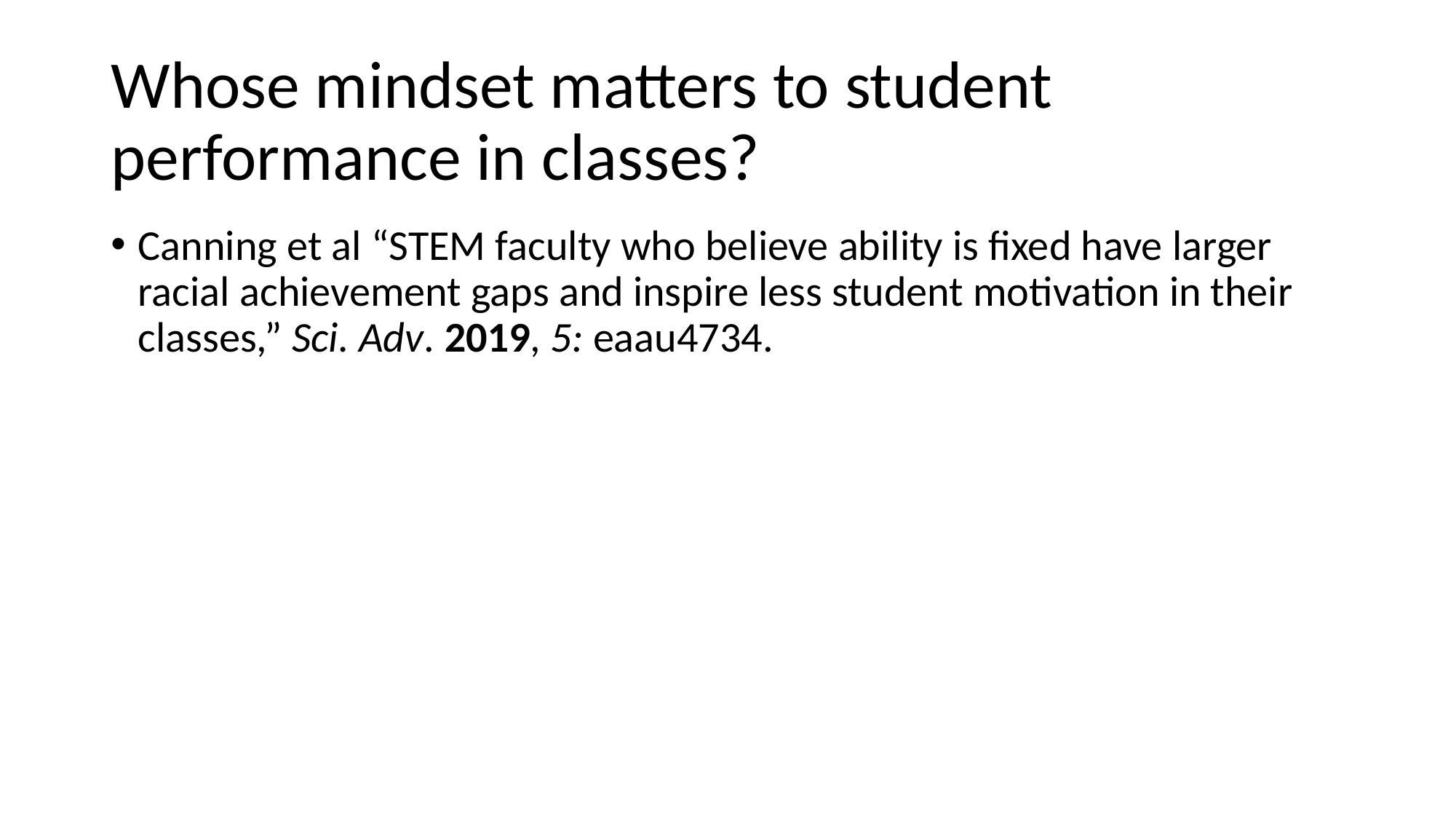

# Whose mindset matters to student performance in classes?
Canning et al “STEM faculty who believe ability is fixed have larger racial achievement gaps and inspire less student motivation in their classes,” Sci. Adv. 2019, 5: eaau4734.